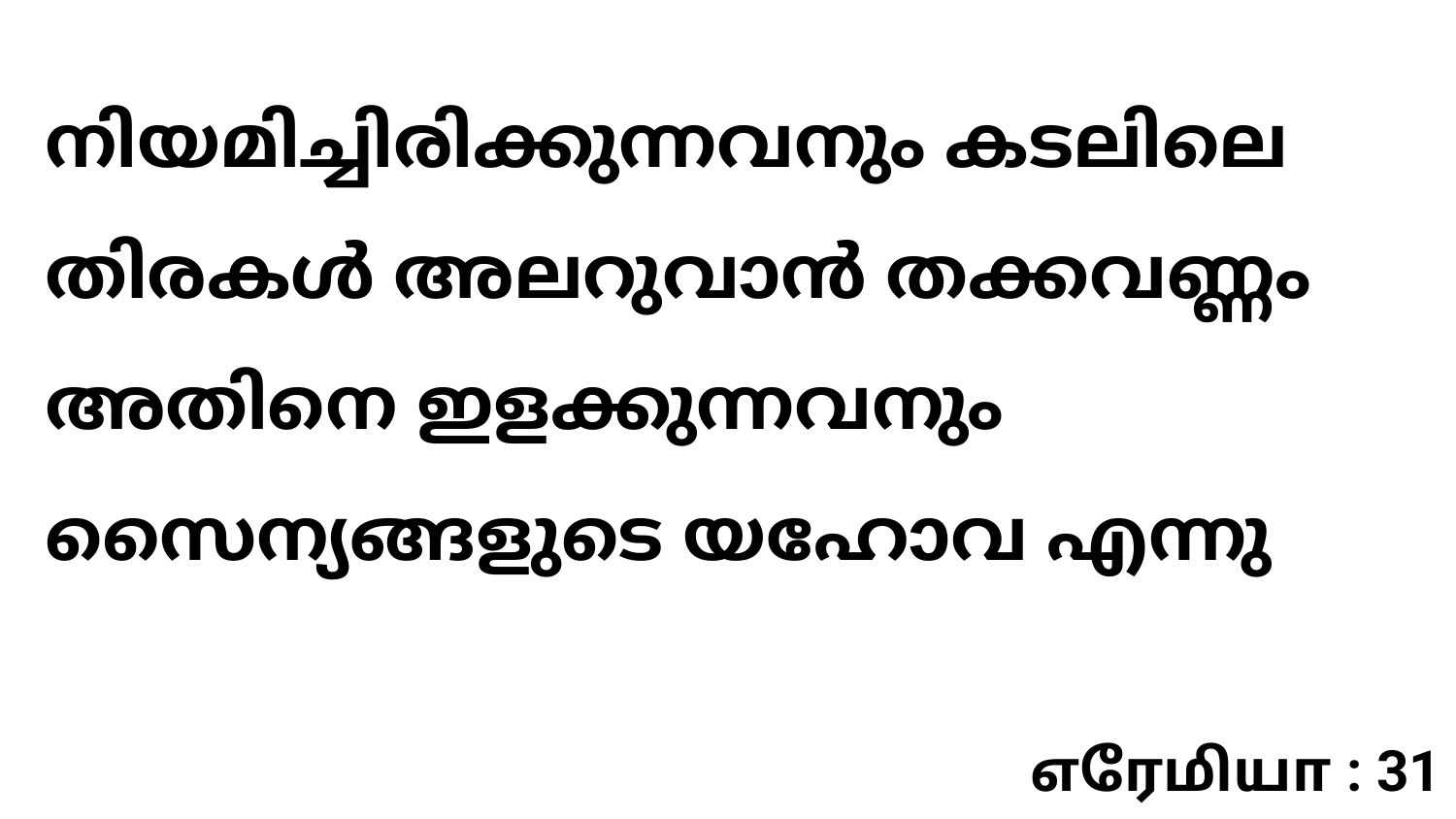

നിയമിച്ചിരിക്കുന്നവനും കടലിലെ തിരകൾ അലറുവാൻ തക്കവണ്ണം അതിനെ ഇളക്കുന്നവനും സൈന്യങ്ങളുടെ യഹോവ എന്നു
எரேமியா : 31